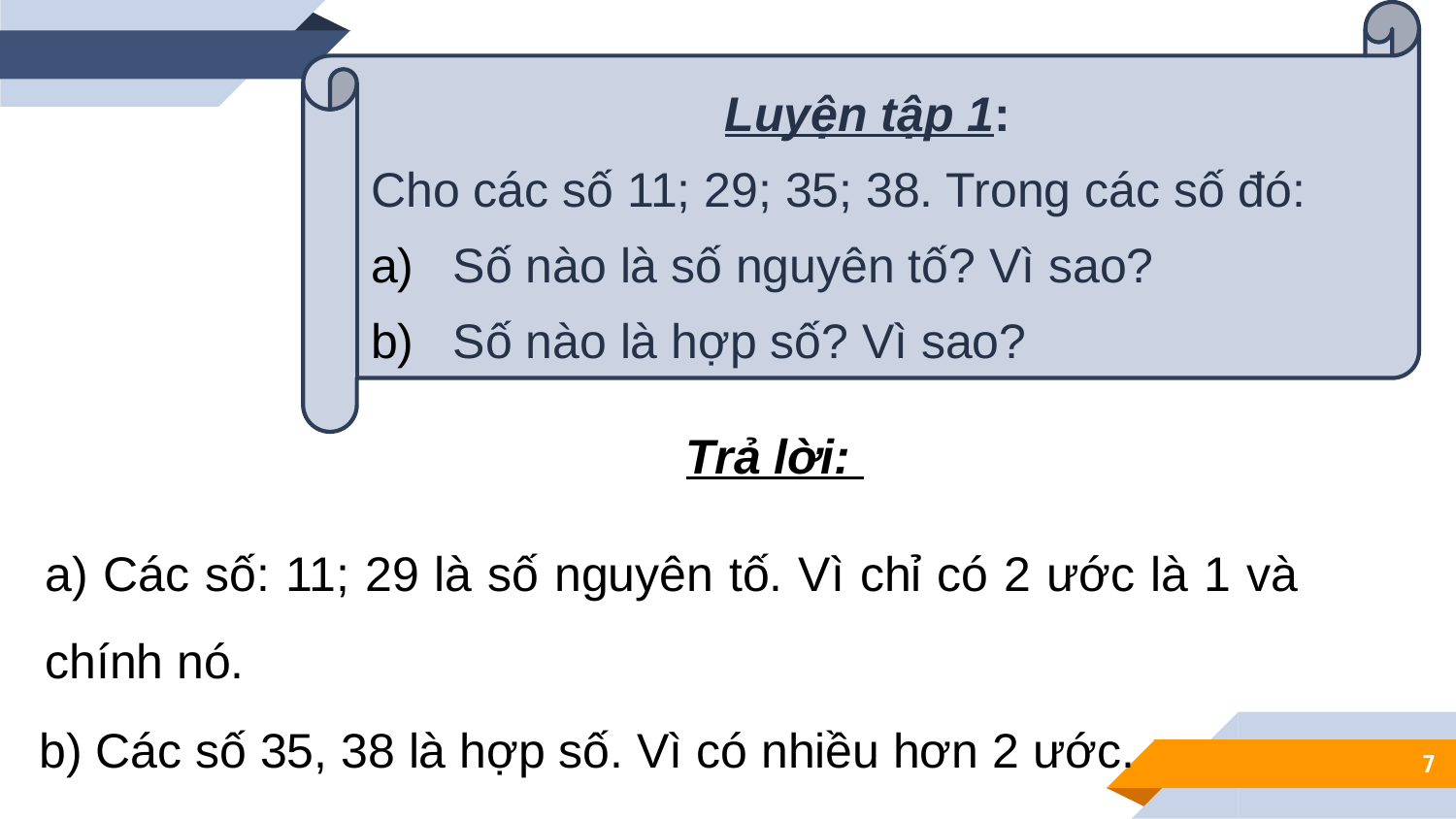

Luyện tập 1:
Cho các số 11; 29; 35; 38. Trong các số đó:
Số nào là số nguyên tố? Vì sao?
Số nào là hợp số? Vì sao?
Trả lời:
a) Các số: 11; 29 là số nguyên tố. Vì chỉ có 2 ước là 1 và chính nó.
b) Các số 35, 38 là hợp số. Vì có nhiều hơn 2 ước.
7